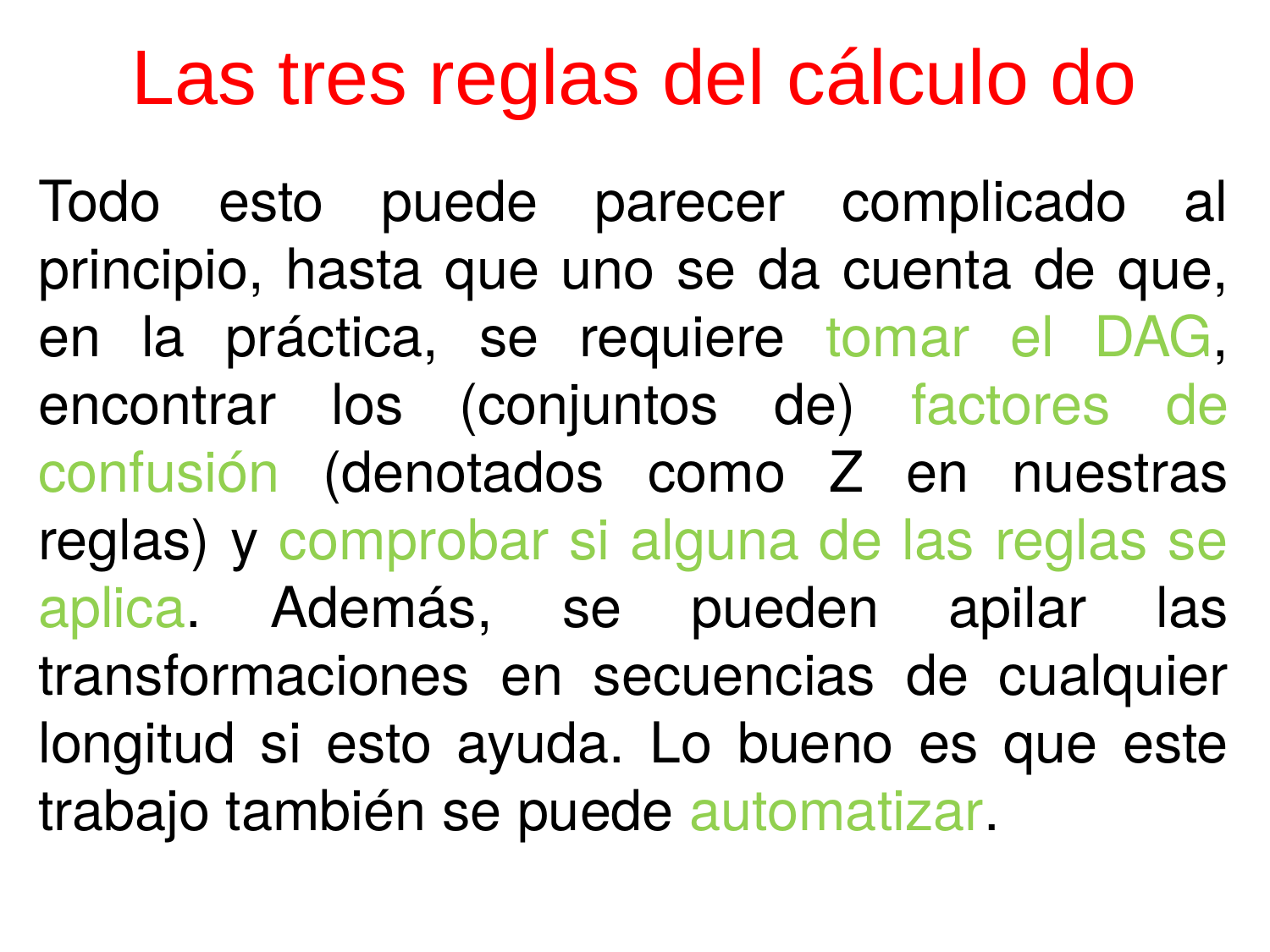

# Las tres reglas del cálculo do
Todo esto puede parecer complicado al principio, hasta que uno se da cuenta de que, en la práctica, se requiere tomar el DAG, encontrar los (conjuntos de) factores de confusión (denotados como Z en nuestras reglas) y comprobar si alguna de las reglas se aplica. Además, se pueden apilar las transformaciones en secuencias de cualquier longitud si esto ayuda. Lo bueno es que este trabajo también se puede automatizar.